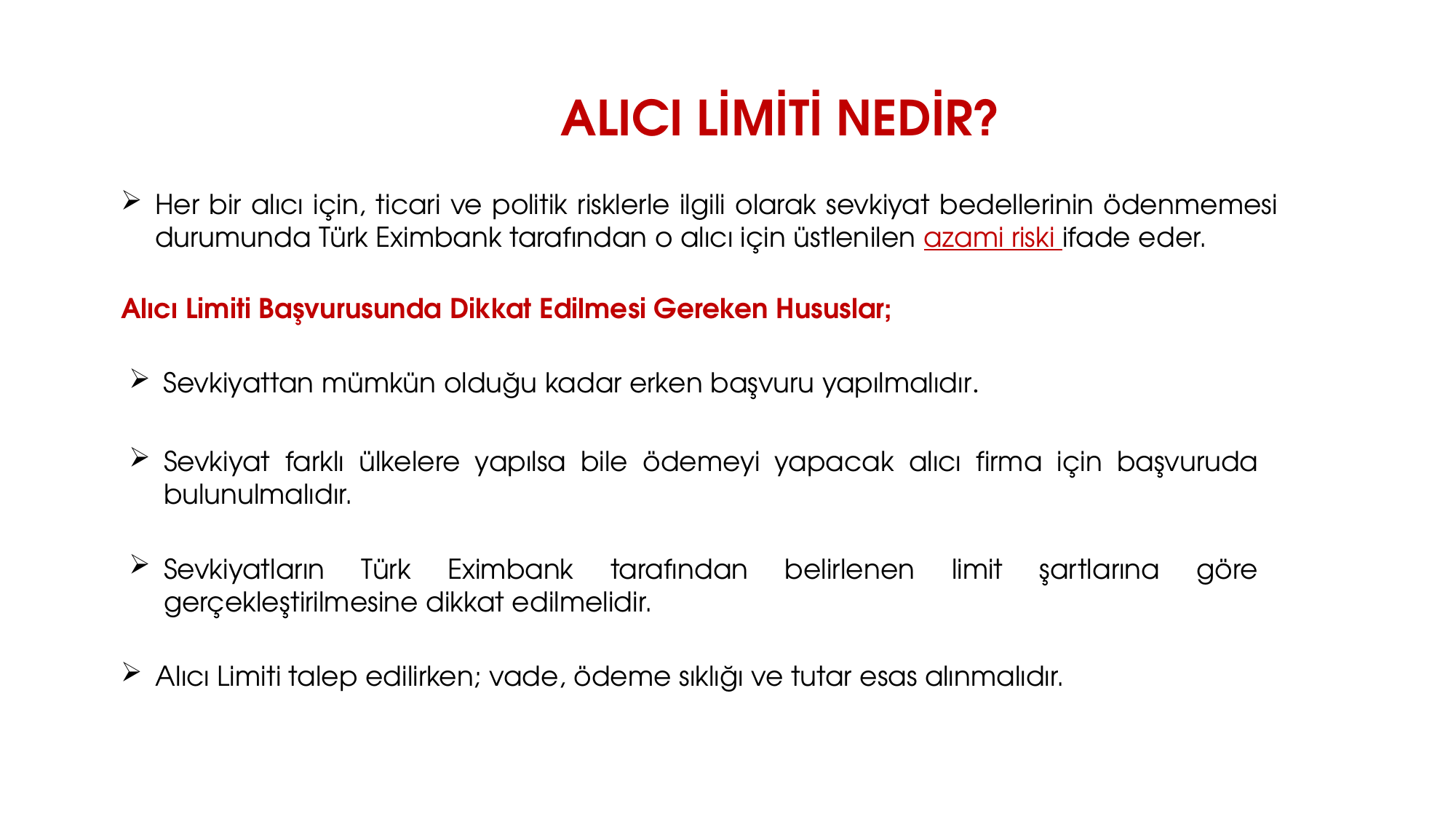

ALICI LİMİTİ NEDİR?
Her bir alıcı için, ticari ve politik risklerle ilgili olarak sevkiyat bedellerinin ödenmemesi durumunda Türk Eximbank tarafından o alıcı için üstlenilen azami riski ifade eder.
Alıcı Limiti Başvurusunda Dikkat Edilmesi Gereken Hususlar;
Sevkiyattan mümkün olduğu kadar erken başvuru yapılmalıdır.
Sevkiyat farklı ülkelere yapılsa bile ödemeyi yapacak alıcı firma için başvuruda bulunulmalıdır.
Sevkiyatların Türk Eximbank tarafından belirlenen limit şartlarına göre gerçekleştirilmesine dikkat edilmelidir.
Alıcı Limiti talep edilirken; vade, ödeme sıklığı ve tutar esas alınmalıdır.